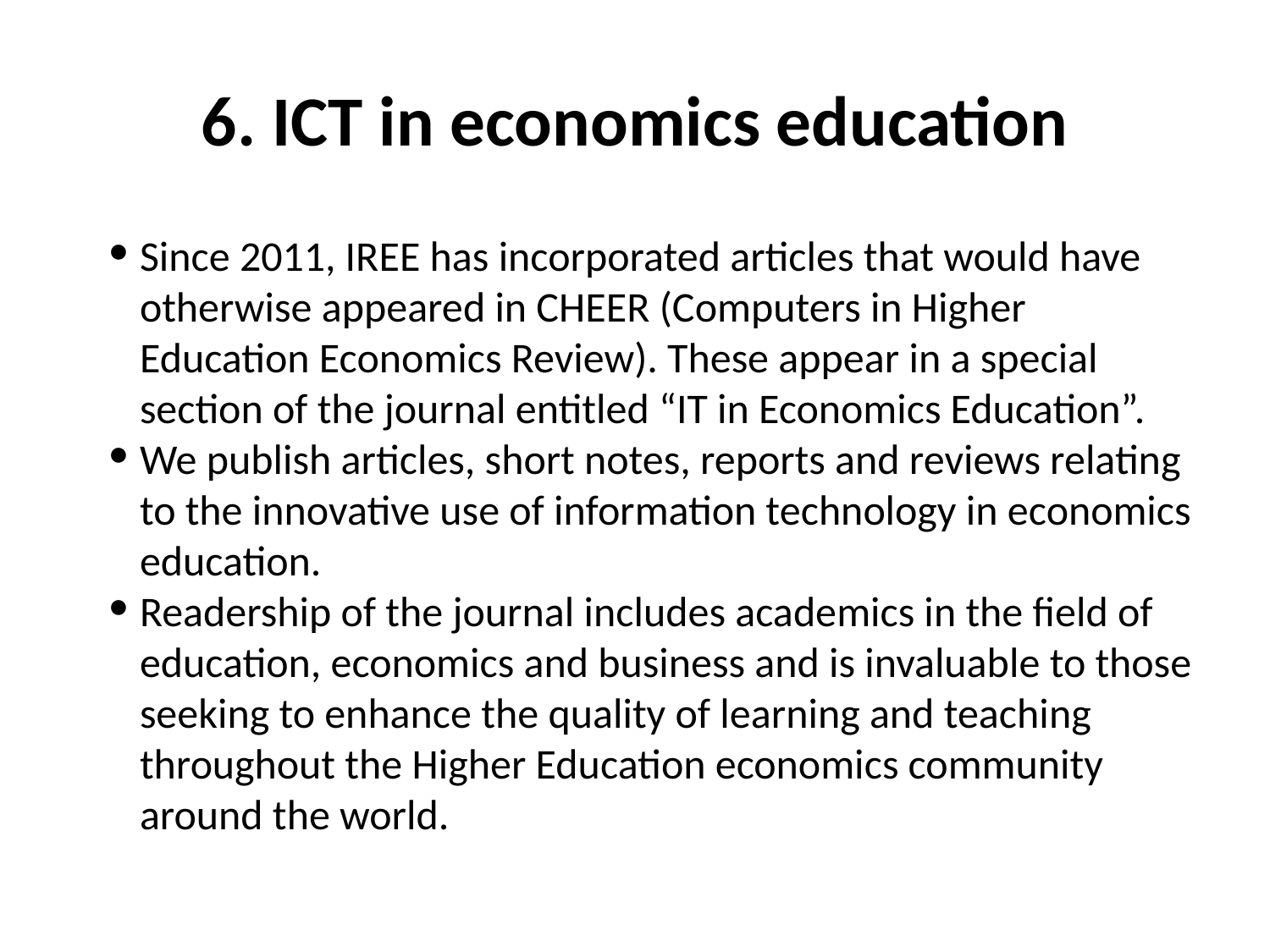

# 6. ICT in economics education
Since 2011, IREE has incorporated articles that would have otherwise appeared in CHEER (Computers in Higher Education Economics Review). These appear in a special section of the journal entitled “IT in Economics Education”.
We publish articles, short notes, reports and reviews relating to the innovative use of information technology in economics education.
Readership of the journal includes academics in the field of education, economics and business and is invaluable to those seeking to enhance the quality of learning and teaching throughout the Higher Education economics community around the world.